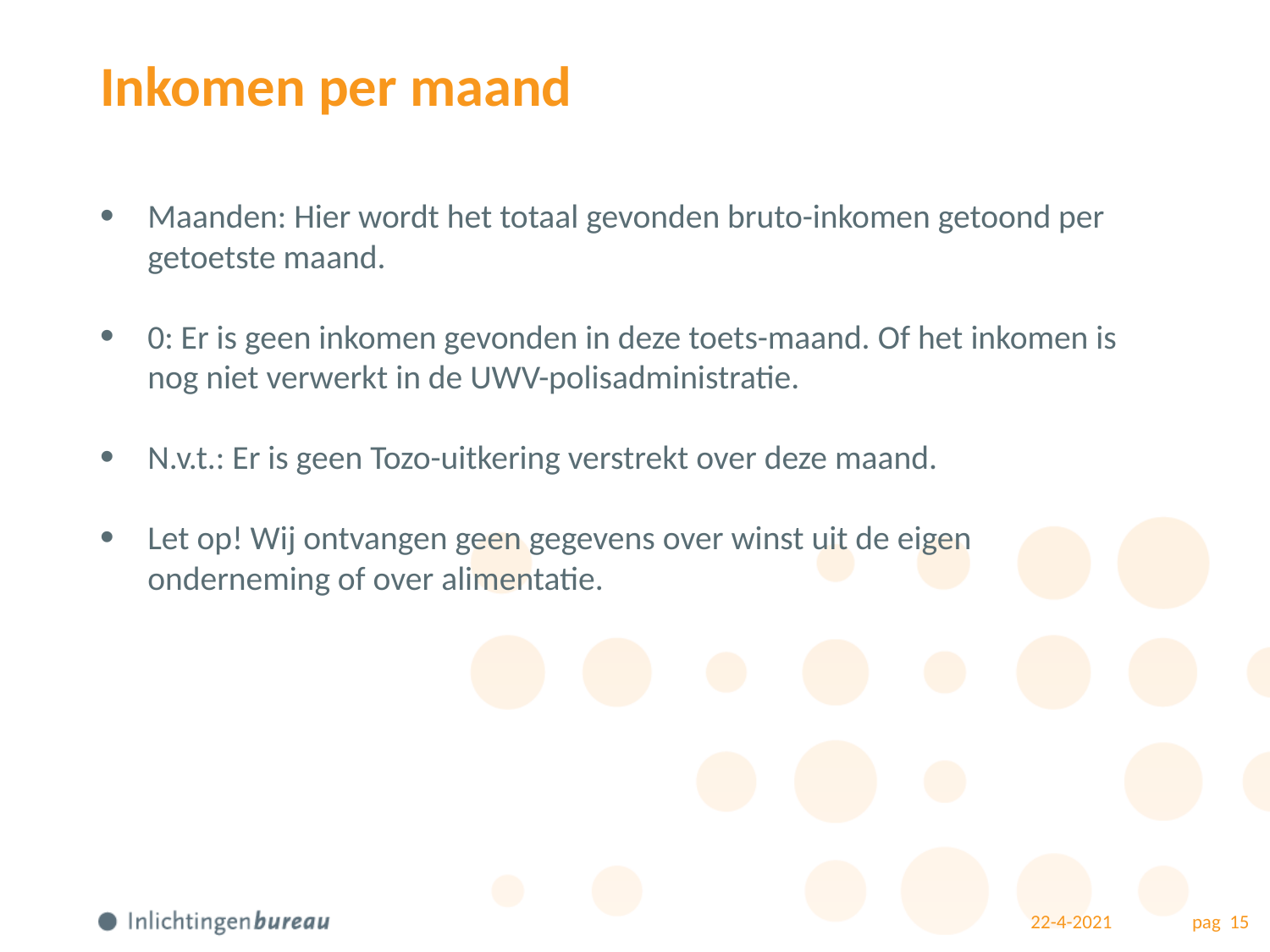

# Inkomen per maand
Maanden: Hier wordt het totaal gevonden bruto-inkomen getoond per getoetste maand.

0: Er is geen inkomen gevonden in deze toets-maand. Of het inkomen is nog niet verwerkt in de UWV-polisadministratie.

N.v.t.: Er is geen Tozo-uitkering verstrekt over deze maand.

Let op! Wij ontvangen geen gegevens over winst uit de eigen onderneming of over alimentatie.

22-4-2021